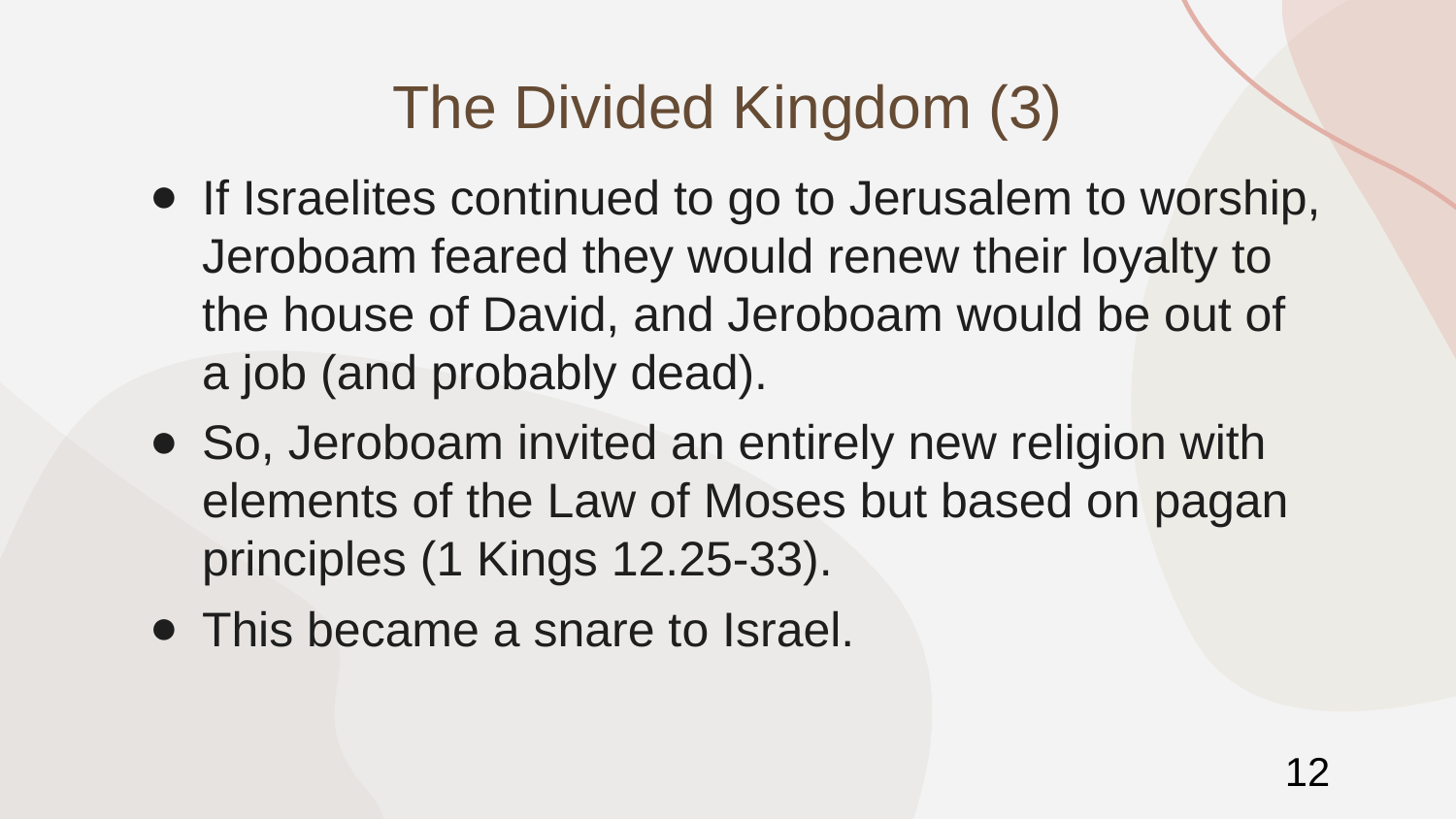

# The Divided Kingdom (3)
If Israelites continued to go to Jerusalem to worship, Jeroboam feared they would renew their loyalty to the house of David, and Jeroboam would be out of a job (and probably dead).
So, Jeroboam invited an entirely new religion with elements of the Law of Moses but based on pagan principles (1 Kings 12.25-33).
This became a snare to Israel.